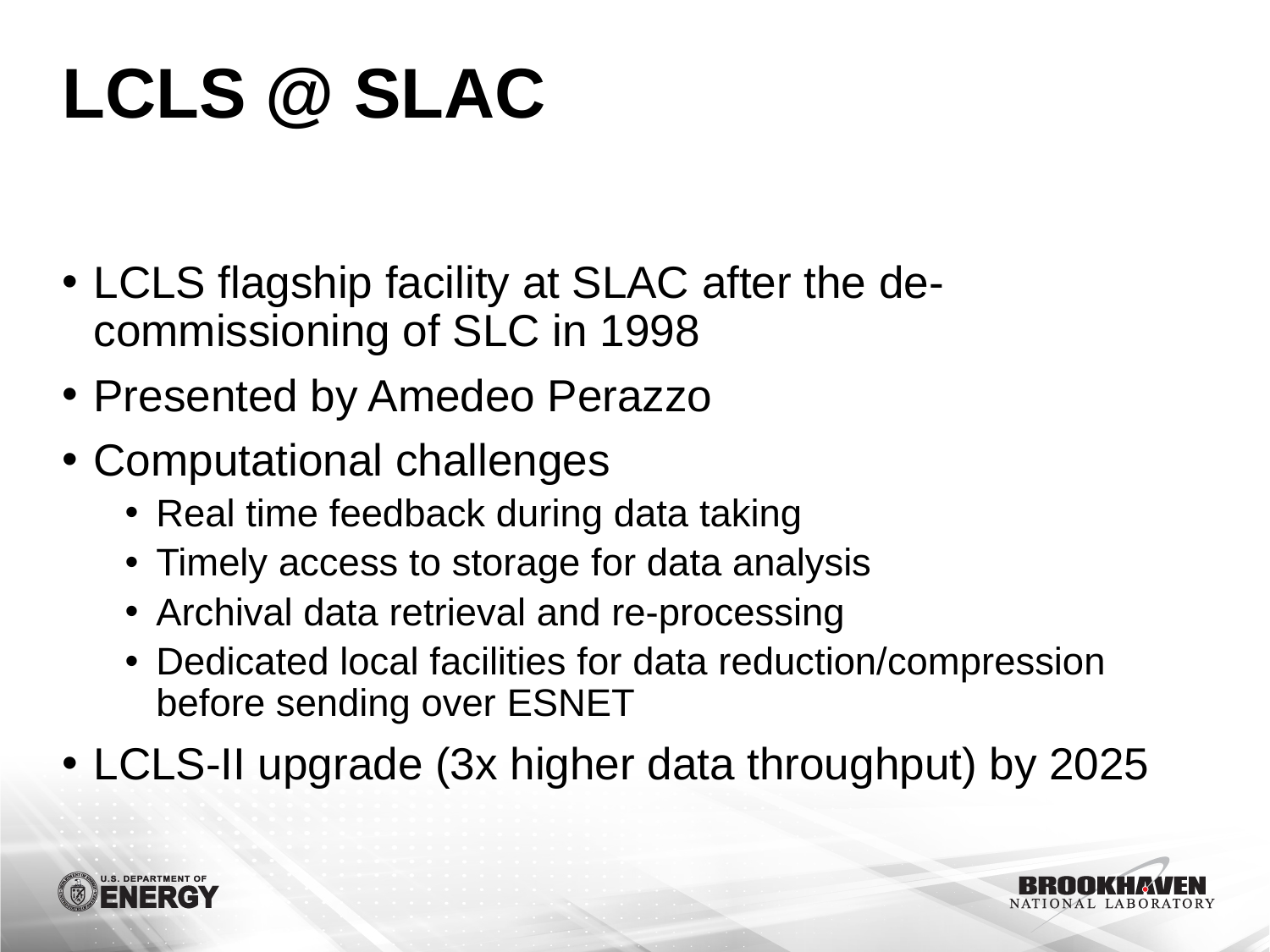

# LCLS @ SLAC
LCLS flagship facility at SLAC after the de-commissioning of SLC in 1998
Presented by Amedeo Perazzo
Computational challenges
Real time feedback during data taking
Timely access to storage for data analysis
Archival data retrieval and re-processing
Dedicated local facilities for data reduction/compression before sending over ESNET
LCLS-II upgrade (3x higher data throughput) by 2025